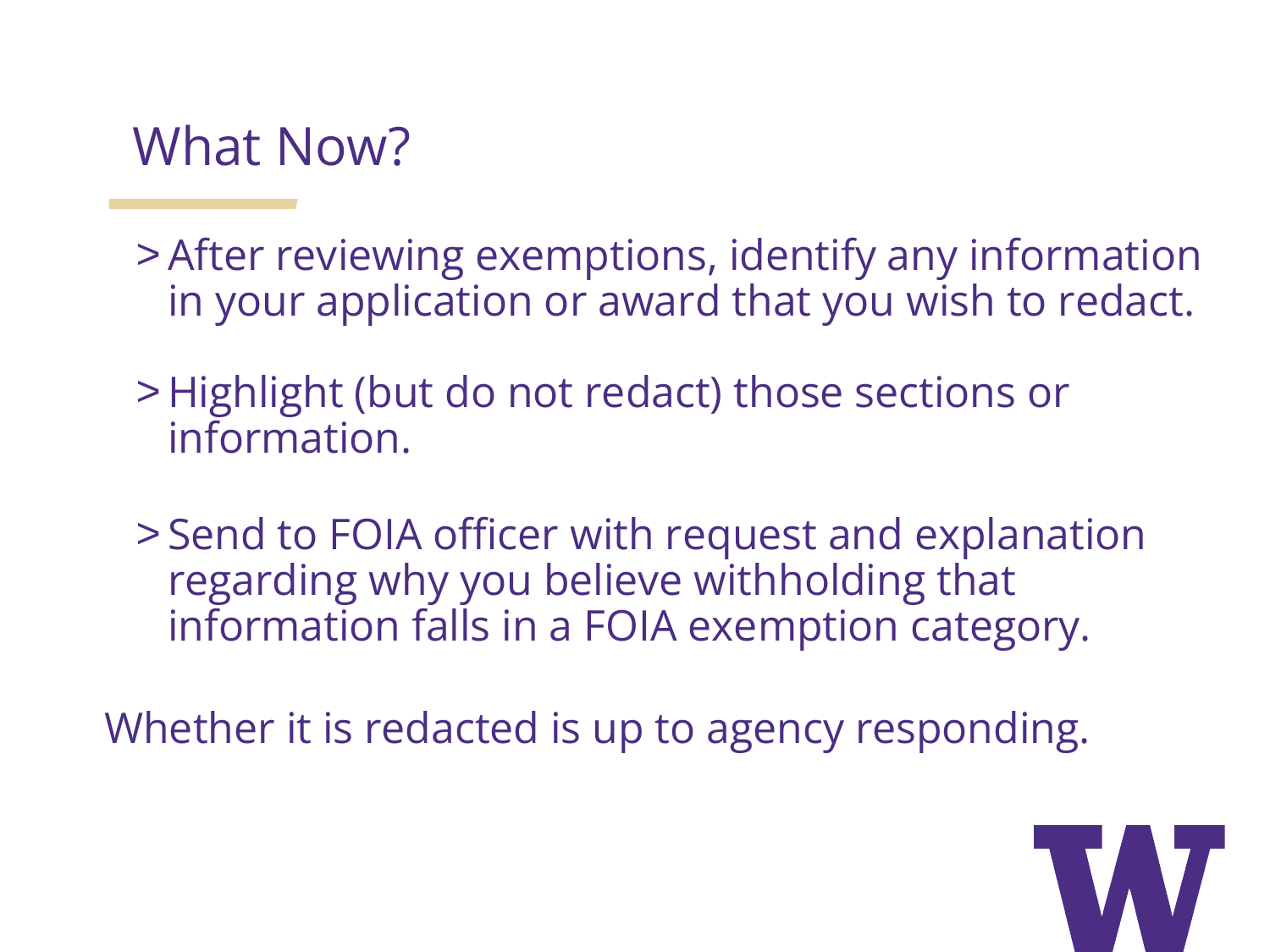

What Now?
After reviewing exemptions, identify any information in your application or award that you wish to redact.

Highlight (but do not redact) those sections or information.

Send to FOIA officer with request and explanation regarding why you believe withholding that information falls in a FOIA exemption category.

Whether it is redacted is up to agency responding.